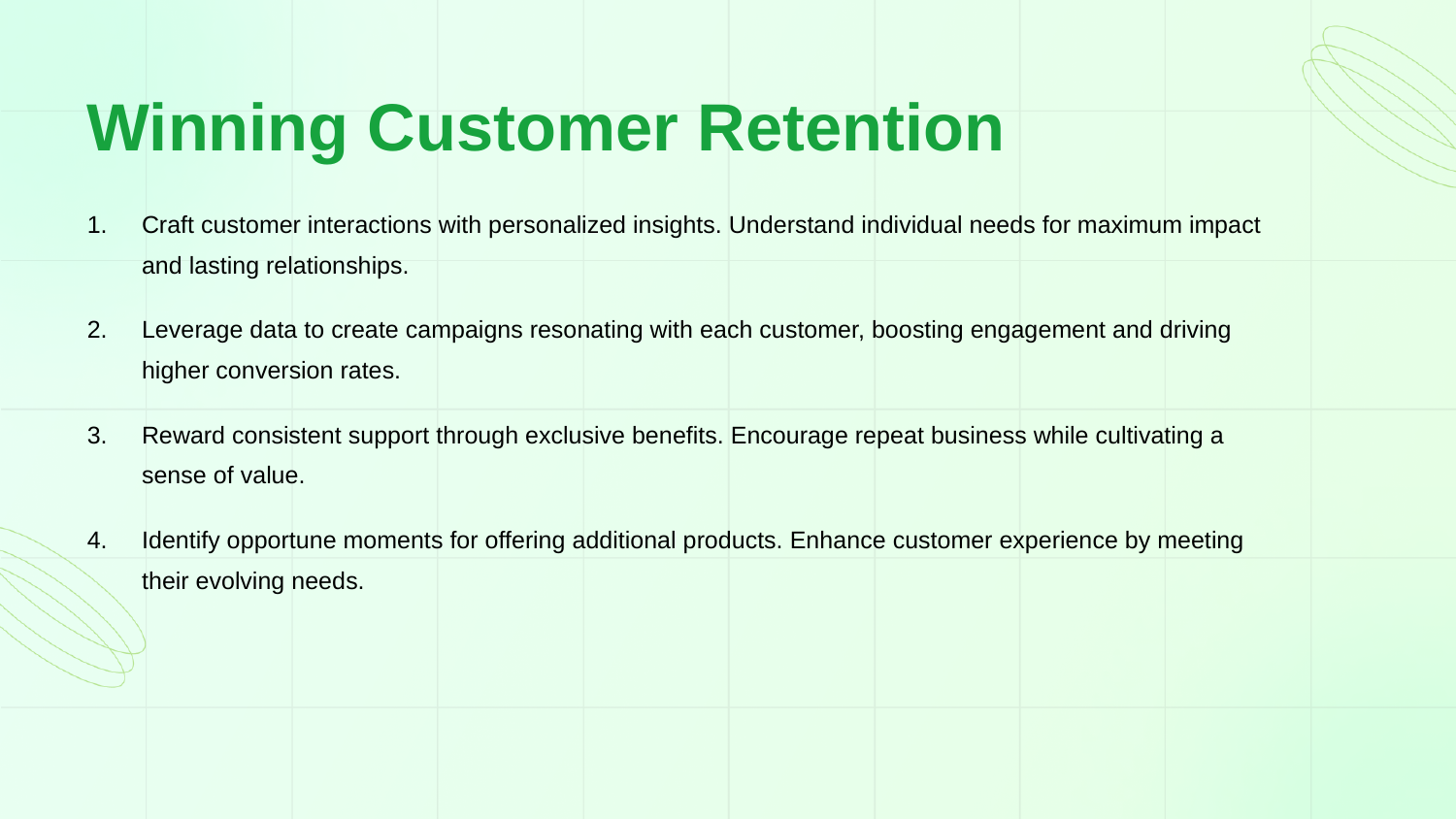

Winning Customer Retention
Craft customer interactions with personalized insights. Understand individual needs for maximum impact and lasting relationships.
Leverage data to create campaigns resonating with each customer, boosting engagement and driving higher conversion rates.
Reward consistent support through exclusive benefits. Encourage repeat business while cultivating a sense of value.
Identify opportune moments for offering additional products. Enhance customer experience by meeting their evolving needs.